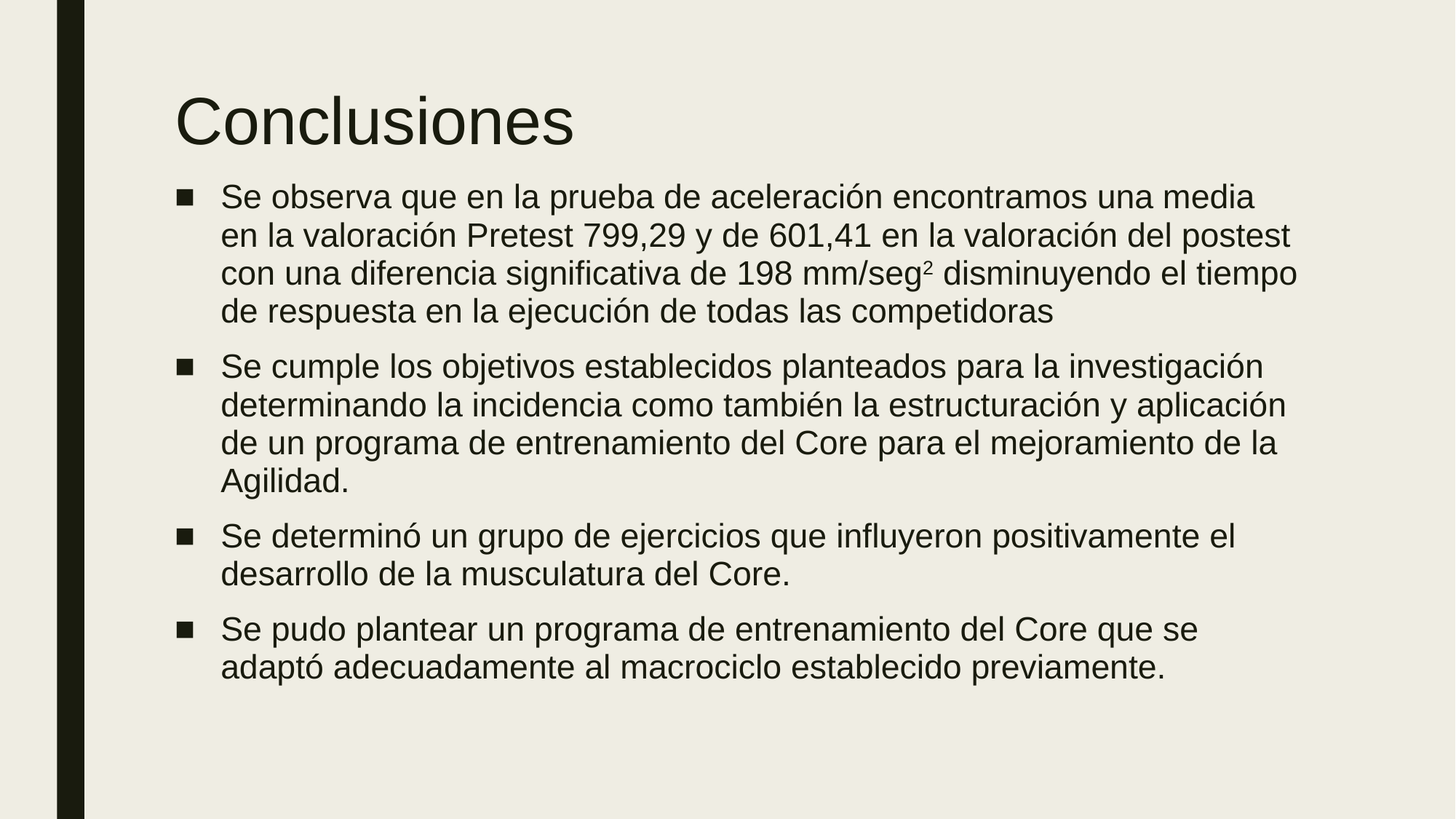

# Conclusiones
Se observa que en la prueba de aceleración encontramos una media en la valoración Pretest 799,29 y de 601,41 en la valoración del postest con una diferencia significativa de 198 mm/seg2 disminuyendo el tiempo de respuesta en la ejecución de todas las competidoras
Se cumple los objetivos establecidos planteados para la investigación determinando la incidencia como también la estructuración y aplicación de un programa de entrenamiento del Core para el mejoramiento de la Agilidad.
Se determinó un grupo de ejercicios que influyeron positivamente el desarrollo de la musculatura del Core.
Se pudo plantear un programa de entrenamiento del Core que se adaptó adecuadamente al macrociclo establecido previamente.